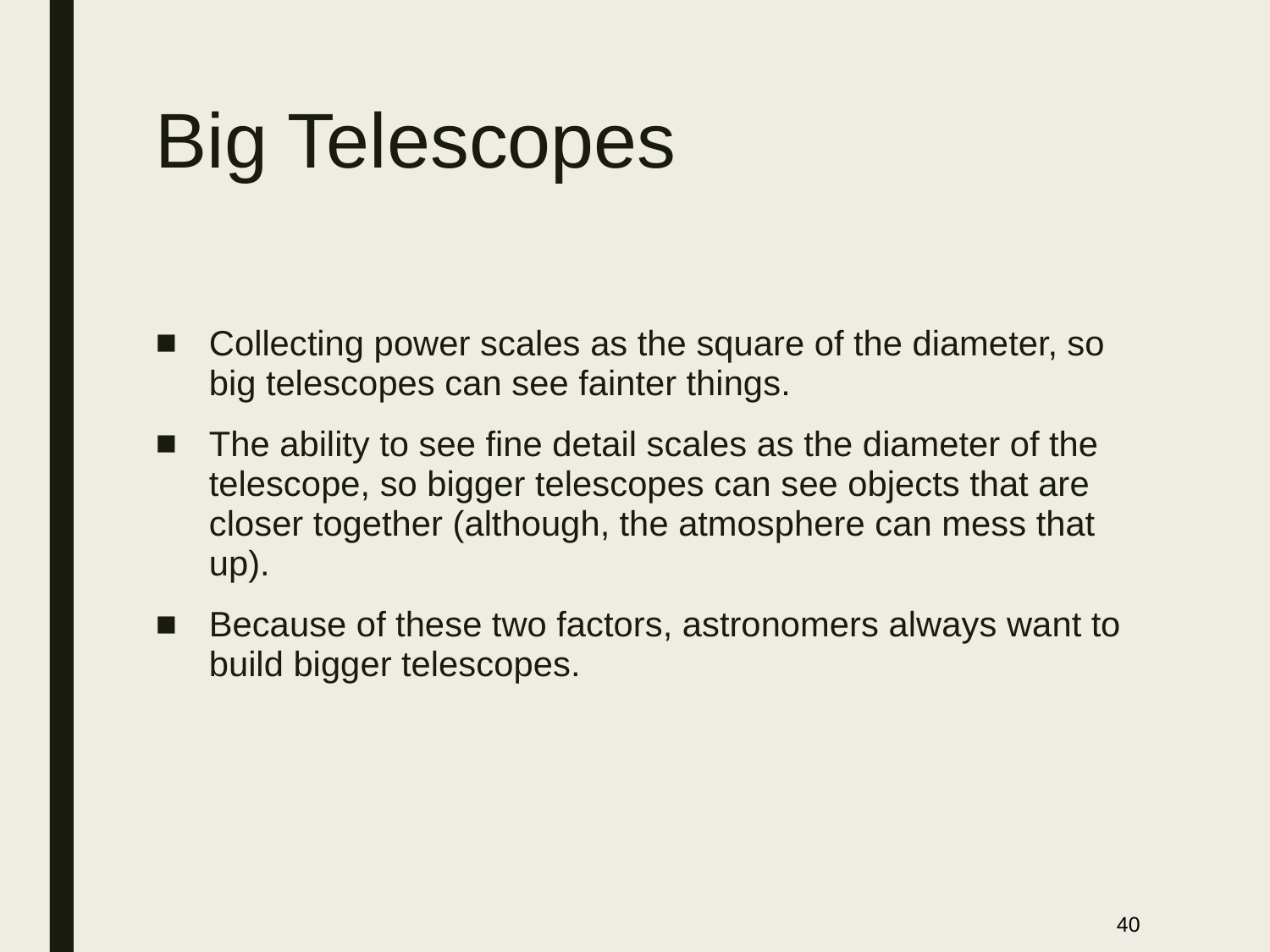

# Big Telescopes
Collecting power scales as the square of the diameter, so big telescopes can see fainter things.
The ability to see fine detail scales as the diameter of the telescope, so bigger telescopes can see objects that are closer together (although, the atmosphere can mess that up).
Because of these two factors, astronomers always want to build bigger telescopes.
40